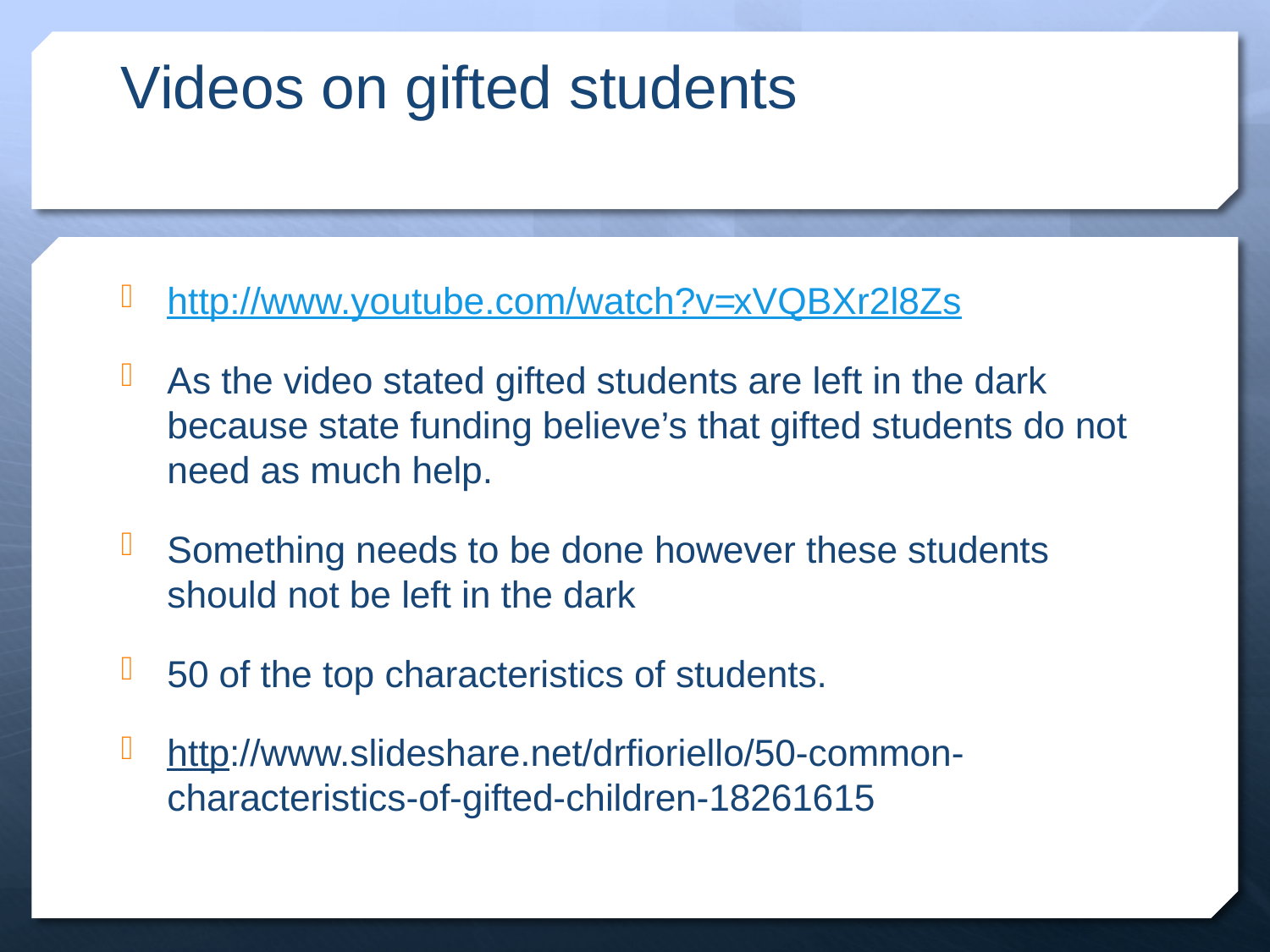

# Videos on gifted students
http://www.youtube.com/watch?v=xVQBXr2l8Zs
As the video stated gifted students are left in the dark because state funding believe’s that gifted students do not need as much help.
Something needs to be done however these students should not be left in the dark
50 of the top characteristics of students.
http://www.slideshare.net/drfioriello/50-common-characteristics-of-gifted-children-18261615